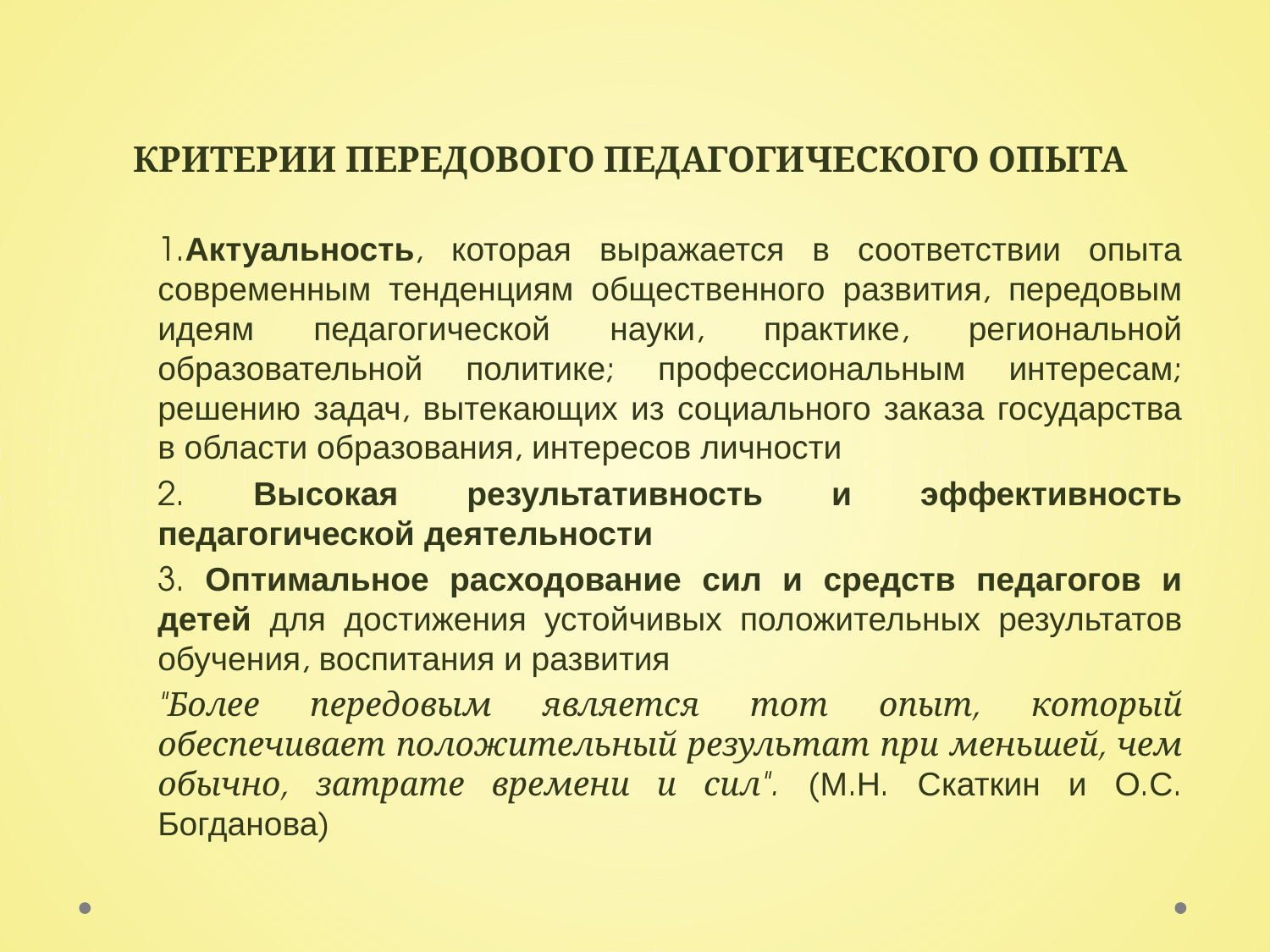

# Критерии передового педагогического опыта
1.Актуальность, которая выражается в соответствии опыта современным тенденциям общественного развития, передовым идеям педагогической науки, практике, региональной образовательной политике; профессиональным интересам; решению задач, вытекающих из социального заказа государства в области образования, интересов личности
2. Высокая результативность и эффективность педагогической деятельности
3. Оптимальное расходование сил и средств педагогов и детей для достижения устойчивых положительных результатов обучения, воспитания и развития
"Более передовым является тот опыт, который обеспечивает положительный результат при меньшей, чем обычно, затрате времени и сил". (М.Н. Скаткин и О.С. Богданова)